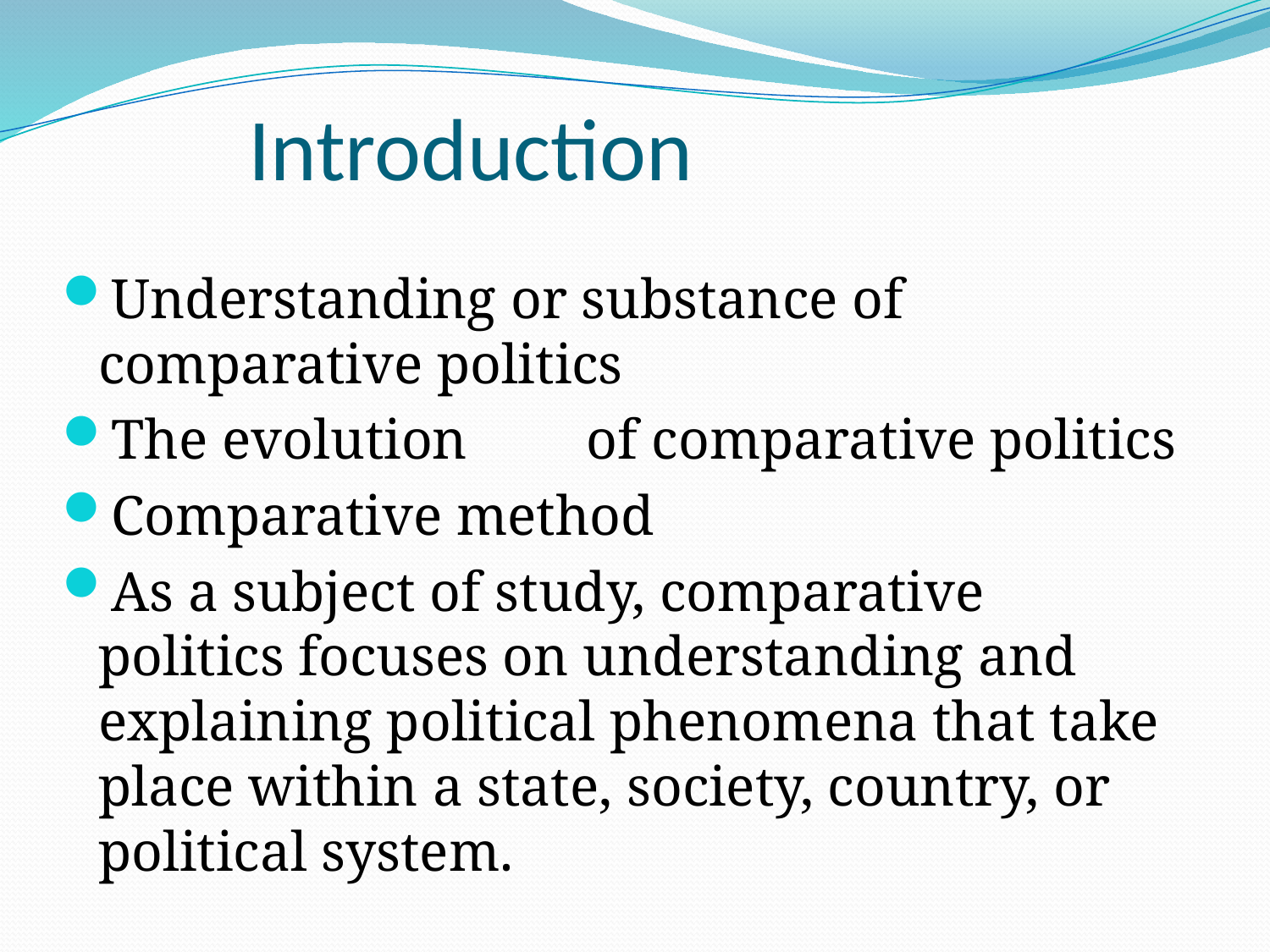

# Introduction
Understanding or substance of comparative politics
The evolution	of comparative politics
Comparative method
As a subject of study, comparative politics focuses on understanding and explaining political phenomena that take place within a state, society, country, or political system.